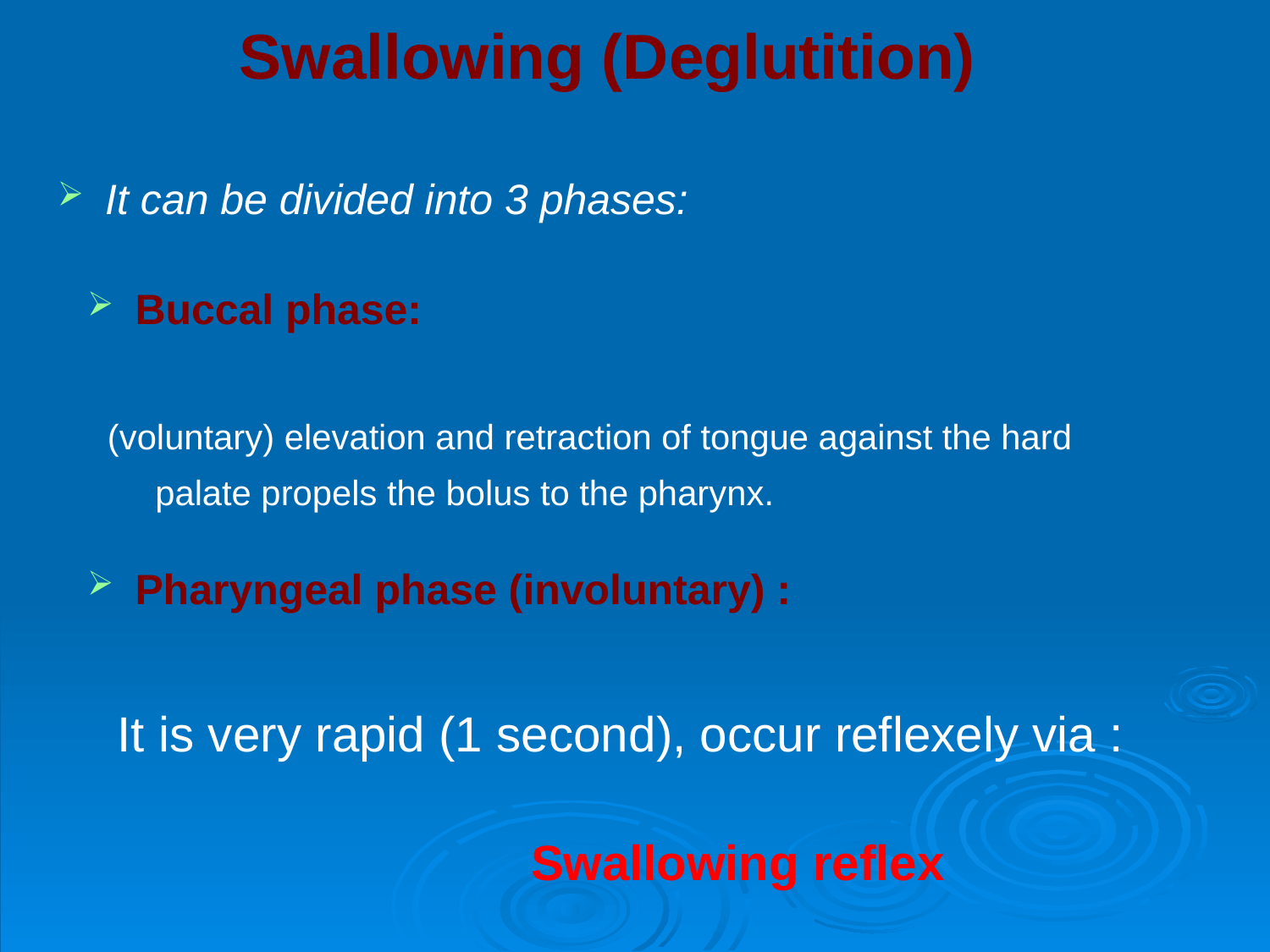

Swallowing (Deglutition)
It can be divided into 3 phases:
Buccal phase:
(voluntary) elevation and retraction of tongue against the hard palate propels the bolus to the pharynx.
Pharyngeal phase (involuntary) :
It is very rapid (1 second), occur reflexely via :
# Swallowing reflex